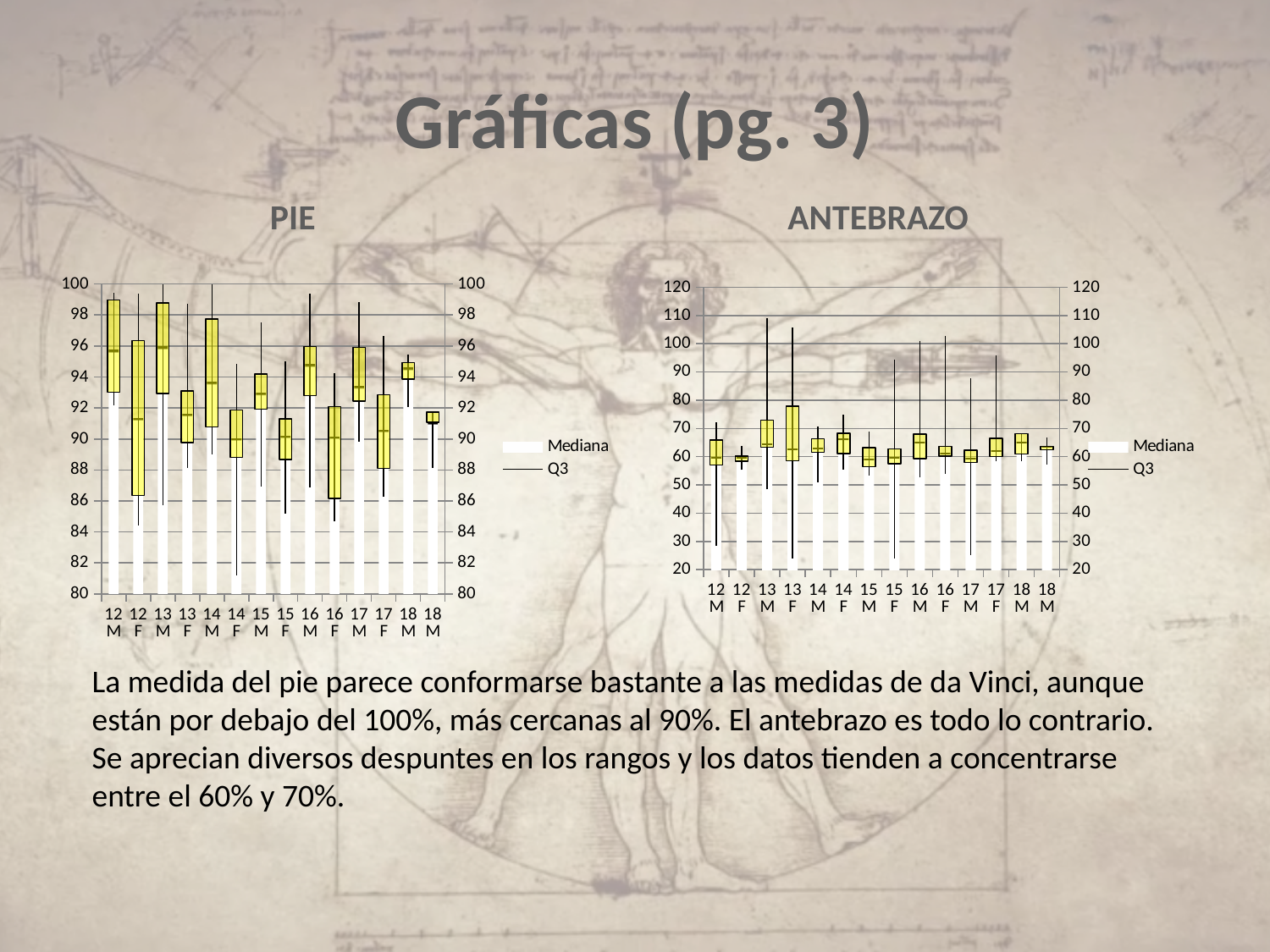

# Gráficas (pg. 3)
PIE
ANTEBRAZO

[unsupported chart]

[unsupported chart]

La medida del pie parece conformarse bastante a las medidas de da Vinci, aunque están por debajo del 100%, más cercanas al 90%. El antebrazo es todo lo contrario. Se aprecian diversos despuntes en los rangos y los datos tienden a concentrarse entre el 60% y 70%.